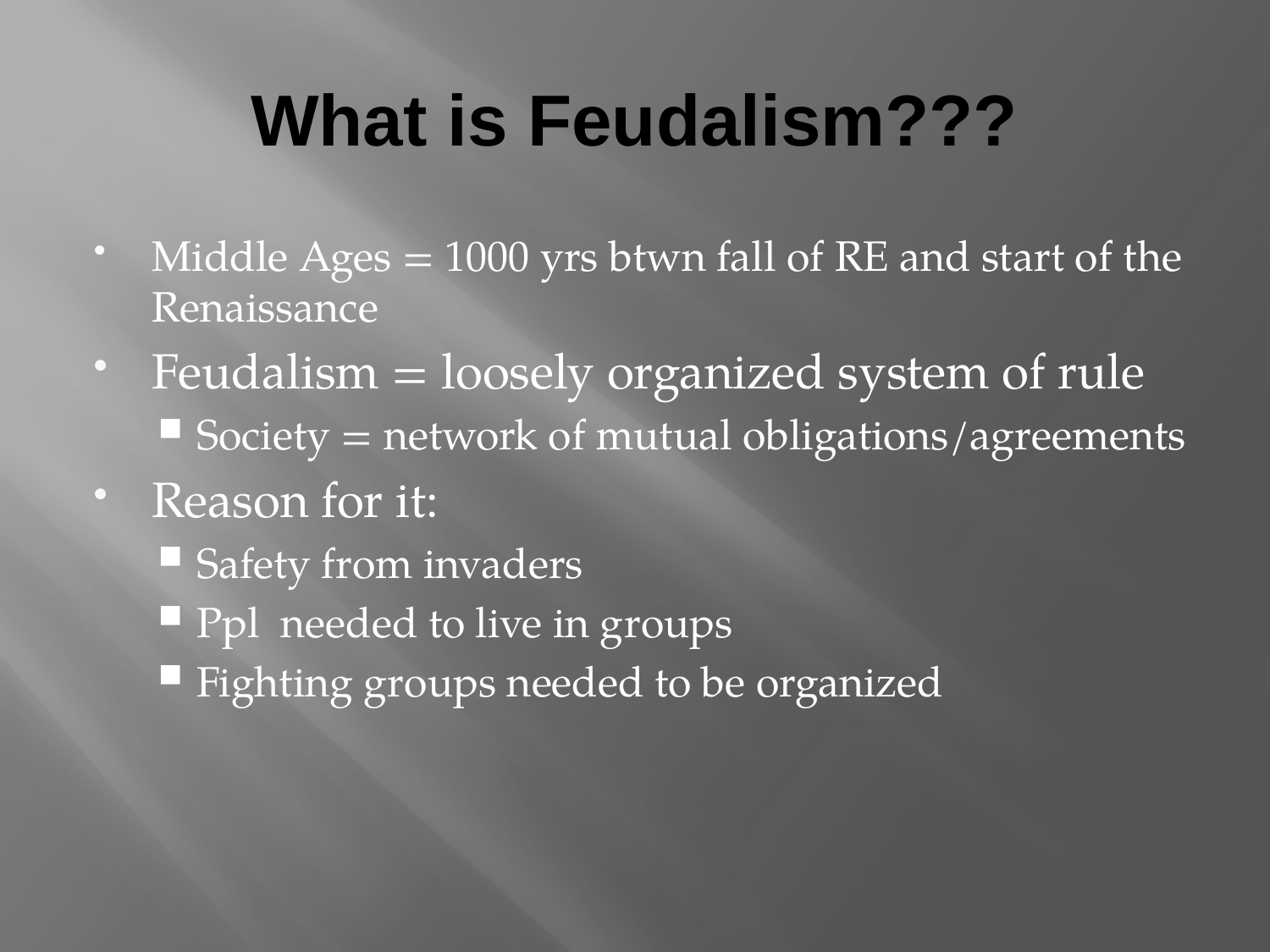

# What is Feudalism???
Middle Ages = 1000 yrs btwn fall of RE and start of the Renaissance
Feudalism = loosely organized system of rule
Society = network of mutual obligations/agreements
Reason for it:
Safety from invaders
Ppl  needed to live in groups
Fighting groups needed to be organized